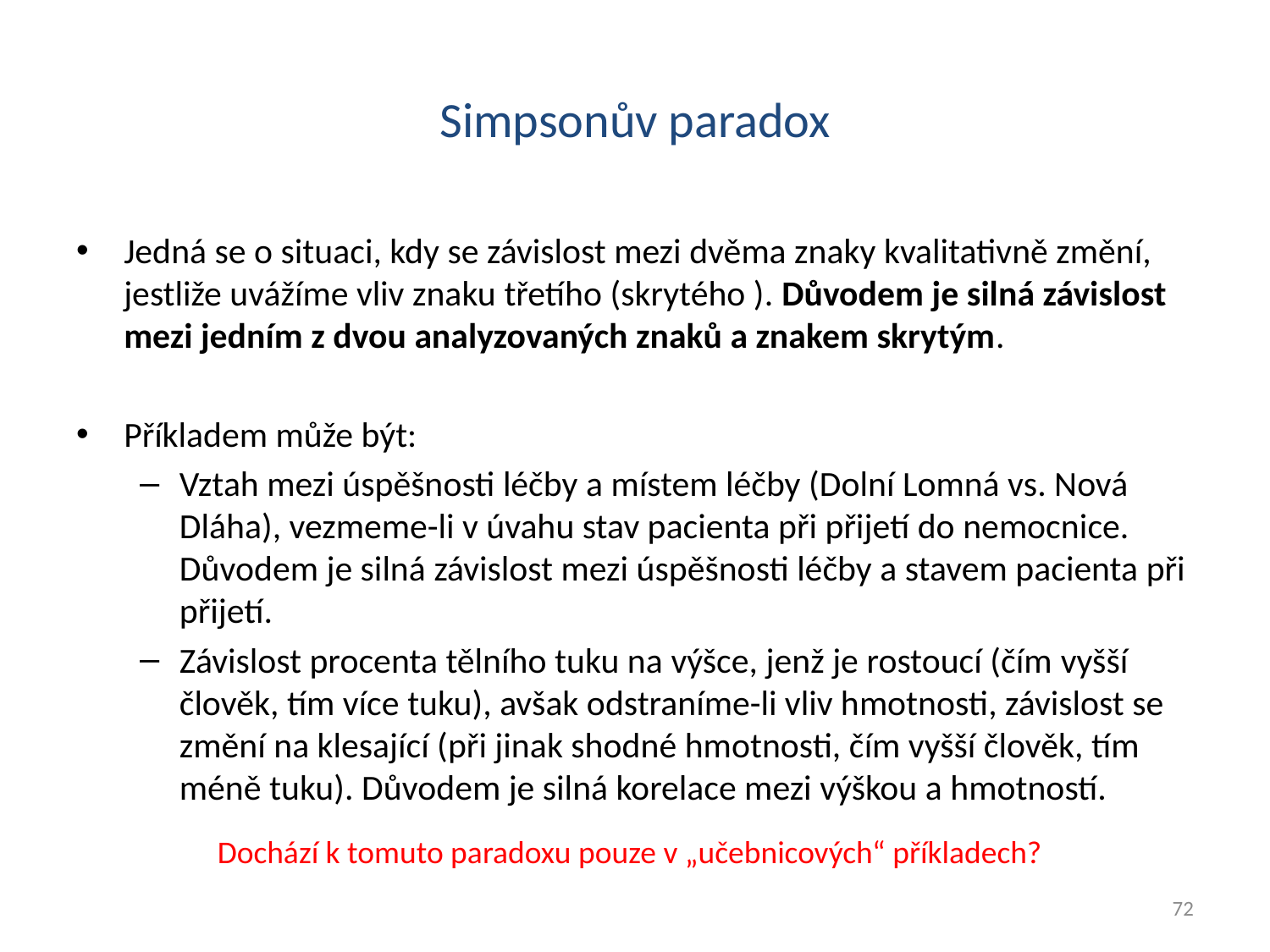

# Simpsonův paradox
Jedná se o situaci, kdy se závislost mezi dvěma znaky kvalitativně změní, jestliže uvážíme vliv znaku třetího (skrytého ). Důvodem je silná závislost mezi jedním z dvou analyzovaných znaků a znakem skrytým.

Příkladem může být:
Vztah mezi úspěšnosti léčby a místem léčby (Dolní Lomná vs. Nová Dláha), vezmeme-li v úvahu stav pacienta při přijetí do nemocnice. Důvodem je silná závislost mezi úspěšnosti léčby a stavem pacienta při přijetí.
Závislost procenta tělního tuku na výšce, jenž je rostoucí (čím vyšší člověk, tím více tuku), avšak odstraníme-li vliv hmotnosti, závislost se změní na klesající (při jinak shodné hmotnosti, čím vyšší člověk, tím méně tuku). Důvodem je silná korelace mezi výškou a hmotností.

Dochází k tomuto paradoxu pouze v „učebnicových“ příkladech?

72